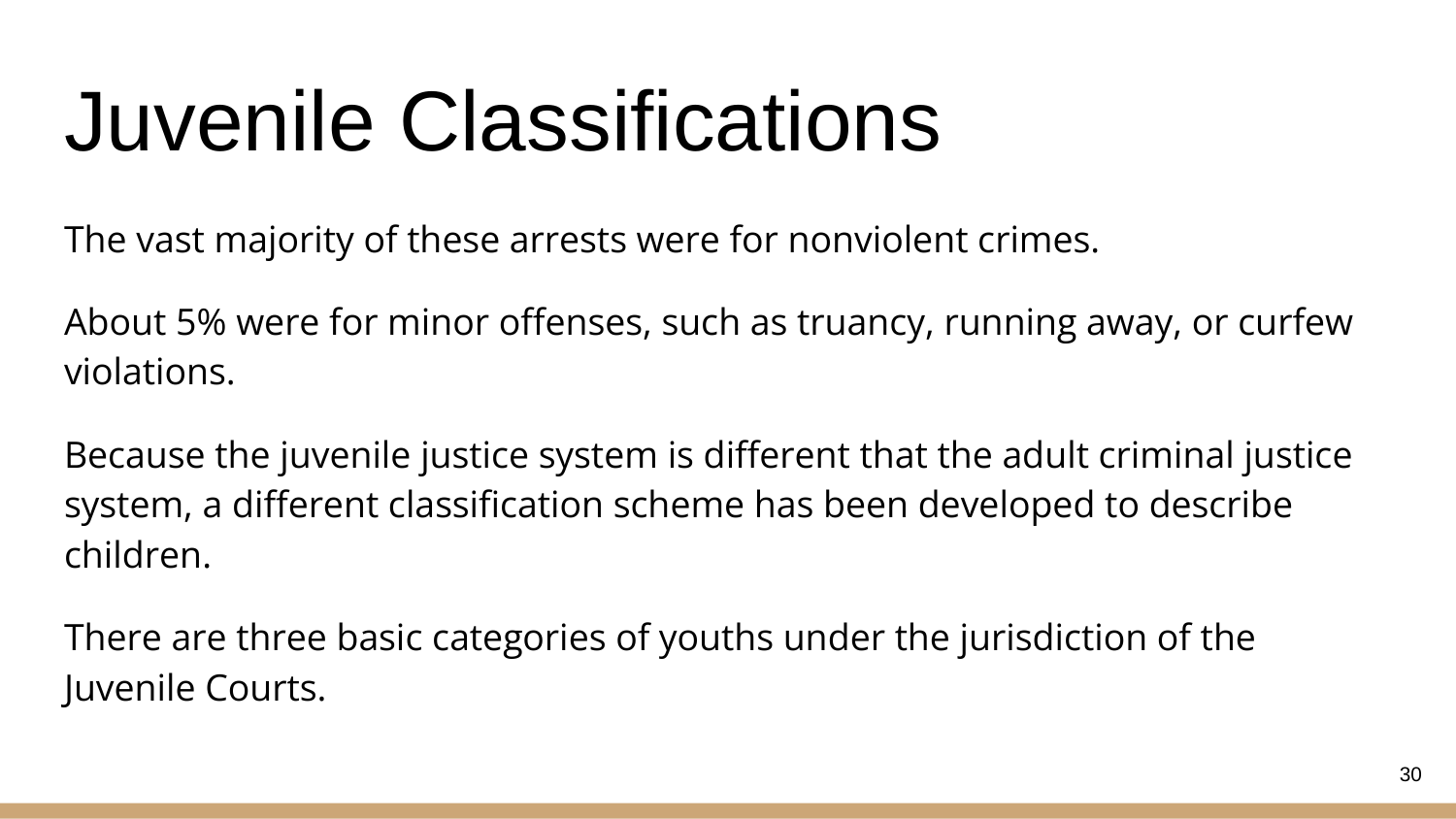

# Juvenile Classifications
The vast majority of these arrests were for nonviolent crimes.
About 5% were for minor offenses, such as truancy, running away, or curfew violations.
Because the juvenile justice system is different that the adult criminal justice system, a different classification scheme has been developed to describe children.
There are three basic categories of youths under the jurisdiction of the Juvenile Courts.
30